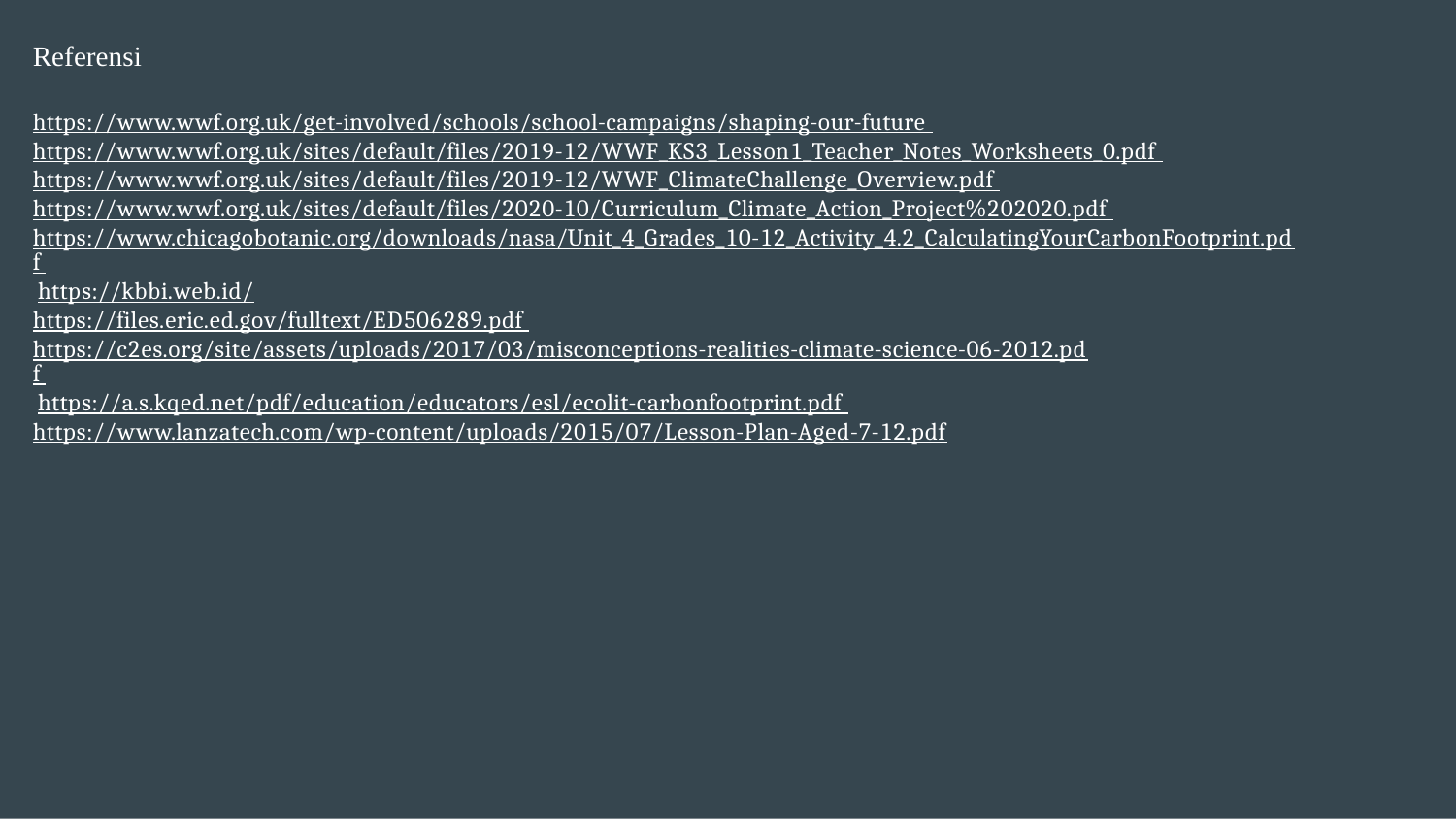

# Referensi
https://www.wwf.org.uk/get-involved/schools/school-campaigns/shaping-our-future  https://www.wwf.org.uk/sites/default/files/2019-12/WWF_KS3_Lesson1_Teacher_Notes_Worksheets_0.pdf  https://www.wwf.org.uk/sites/default/files/2019-12/WWF_ClimateChallenge_Overview.pdf  https://www.wwf.org.uk/sites/default/files/2020-10/Curriculum_Climate_Action_Project%202020.pdf  https://www.chicagobotanic.org/downloads/nasa/Unit_4_Grades_10-12_Activity_4.2_CalculatingYourCarbonFootprint.pdf  https://kbbi.web.id/
https://files.eric.ed.gov/fulltext/ED506289.pdf  https://c2es.org/site/assets/uploads/2017/03/misconceptions-realities-climate-science-06-2012.pdf  https://a.s.kqed.net/pdf/education/educators/esl/ecolit-carbonfootprint.pdf  https://www.lanzatech.com/wp-content/uploads/2015/07/Lesson-Plan-Aged-7-12.pdf